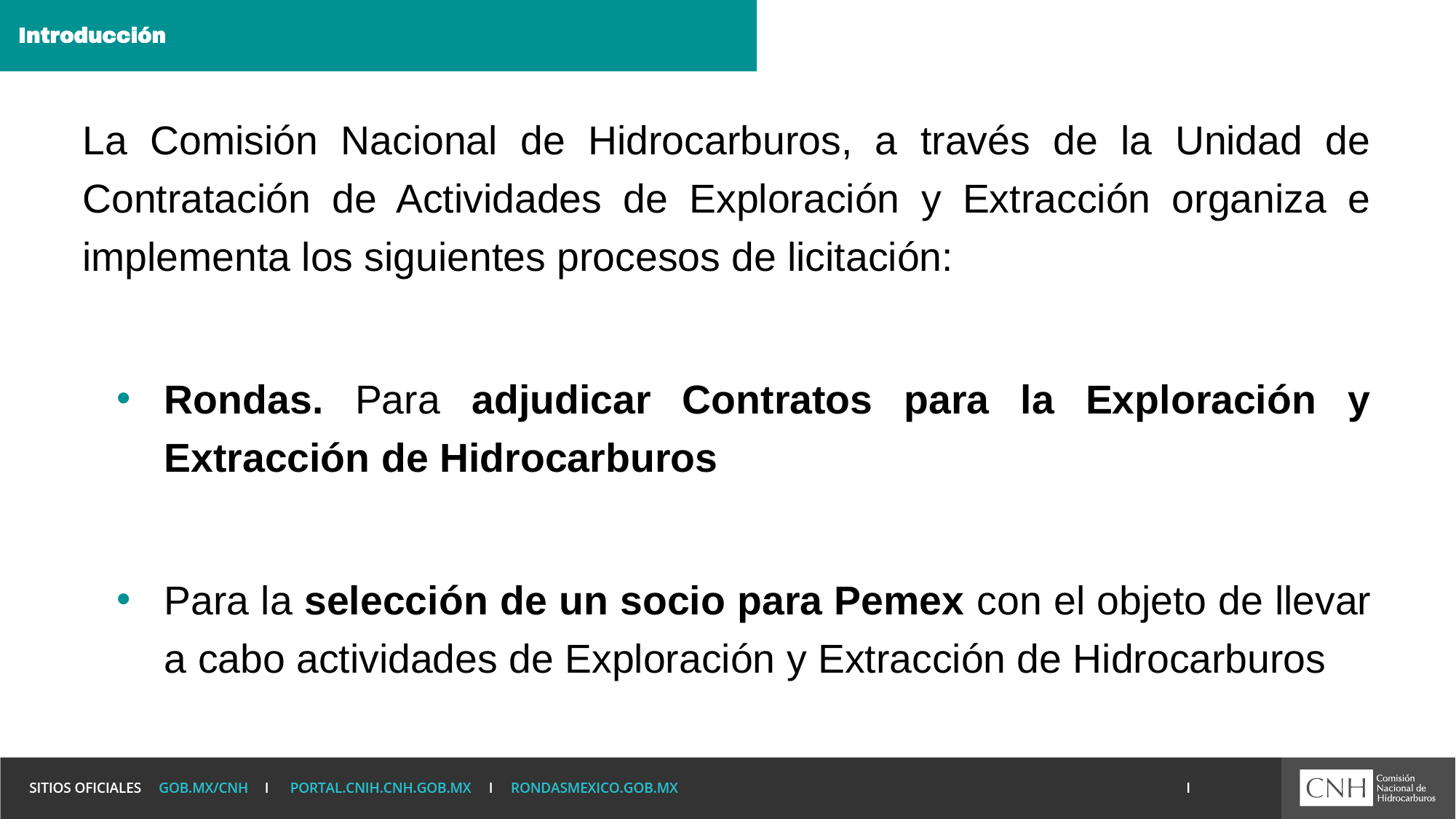

# Introducción
La Comisión Nacional de Hidrocarburos, a través de la Unidad de Contratación de Actividades de Exploración y Extracción organiza e implementa los siguientes procesos de licitación:

Rondas. Para adjudicar Contratos para la Exploración y Extracción de Hidrocarburos

Para la selección de un socio para Pemex con el objeto de llevar a cabo actividades de Exploración y Extracción de Hidrocarburos